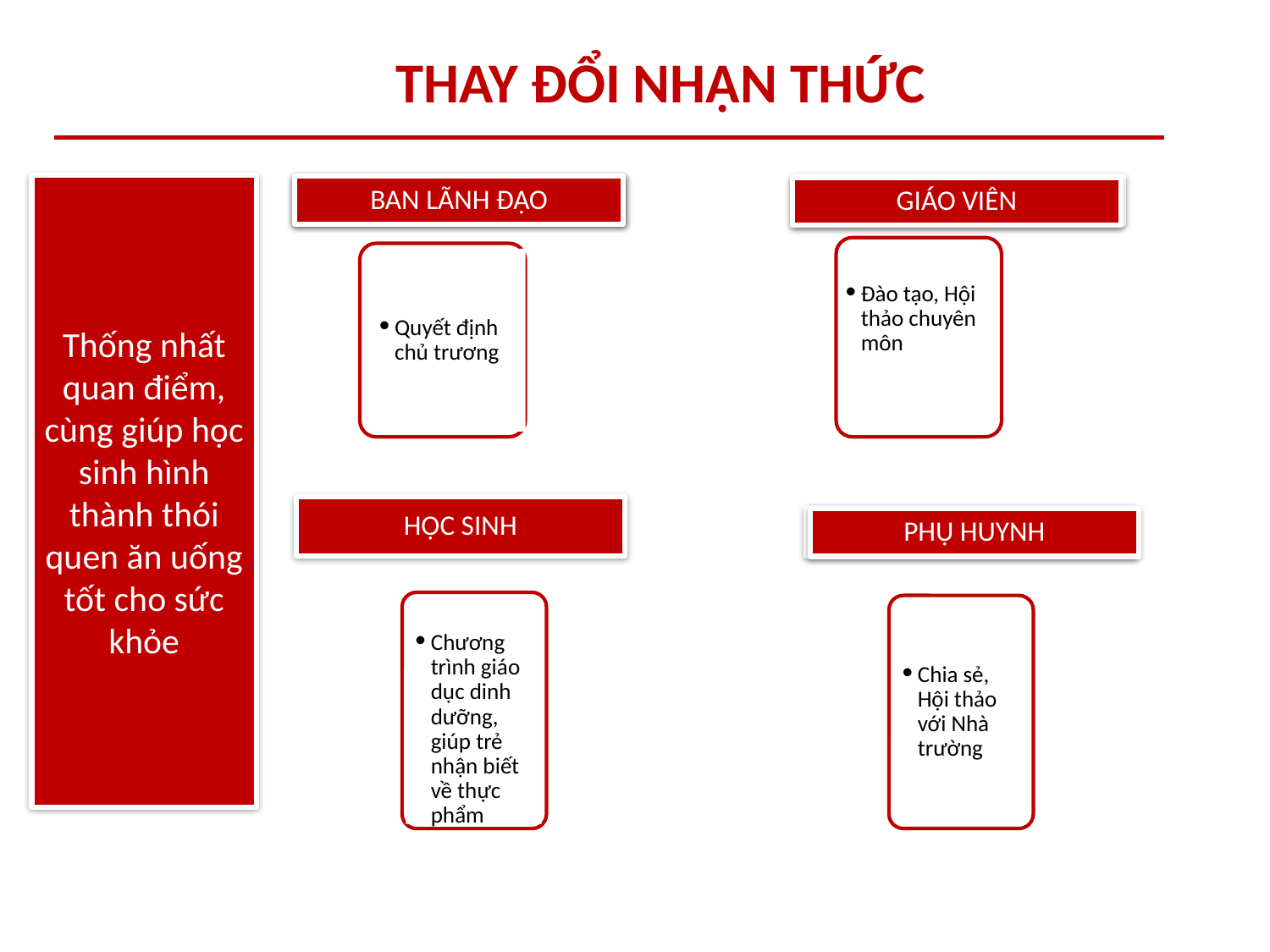

THAY ĐỔI NHẬN THỨC
Thống nhất quan điểm, cùng giúp học sinh hình thành thói quen ăn uống tốt cho sức khỏe

BAN LÃNH ĐẠO

GIÁO VIÊN
Đào tạo, Hội thảo chuyên môn

Quyết định chủ trương
HỌC SINH

PHỤ HUYNH

Chương trình giáo dục dinh dưỡng, giúp trẻ nhận biết về thực phẩm

Chia sẻ, Hội thảo với Nhà trường